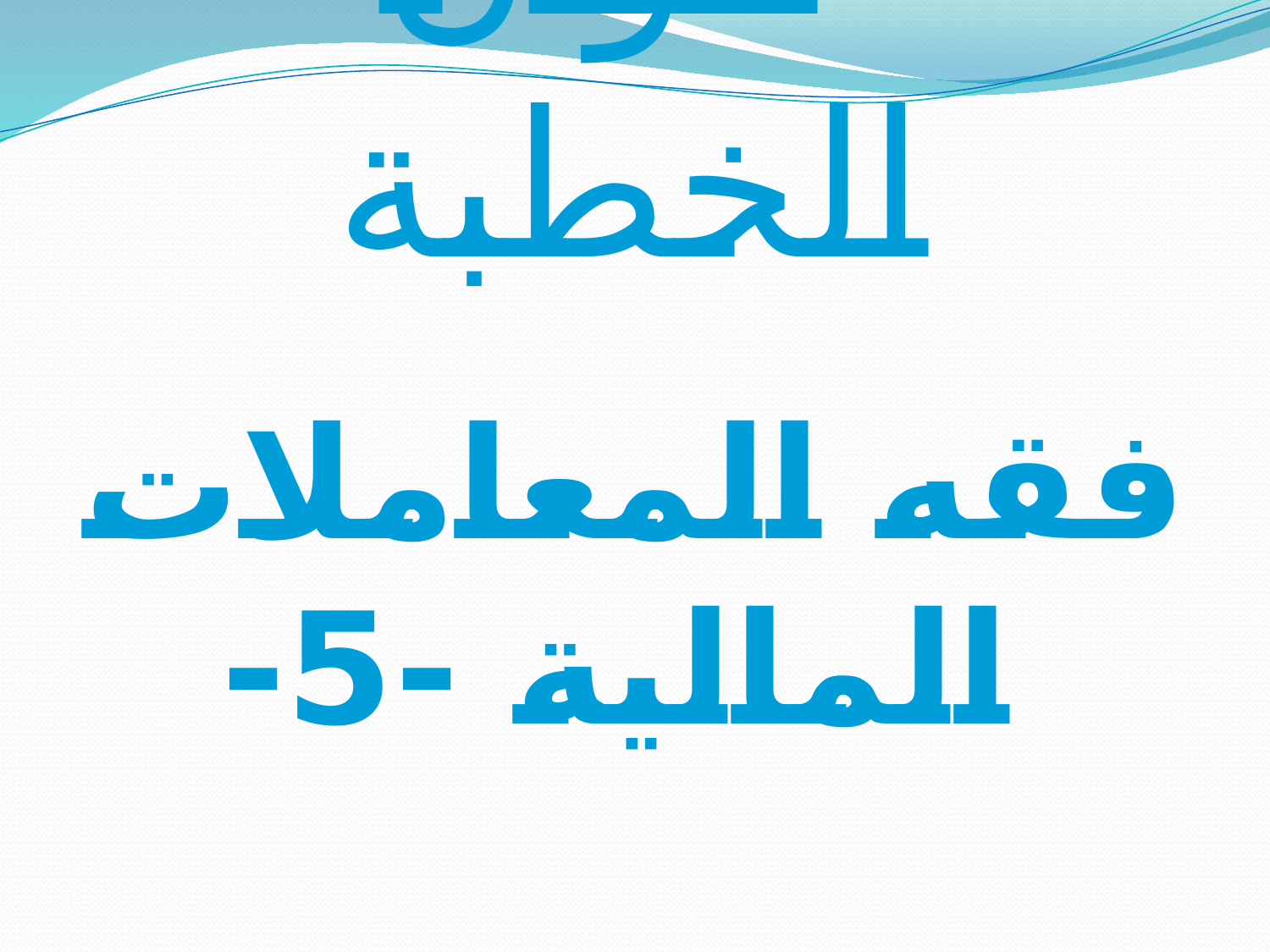

# عنوان الخطبة
فقه المعاملات المالية -5-